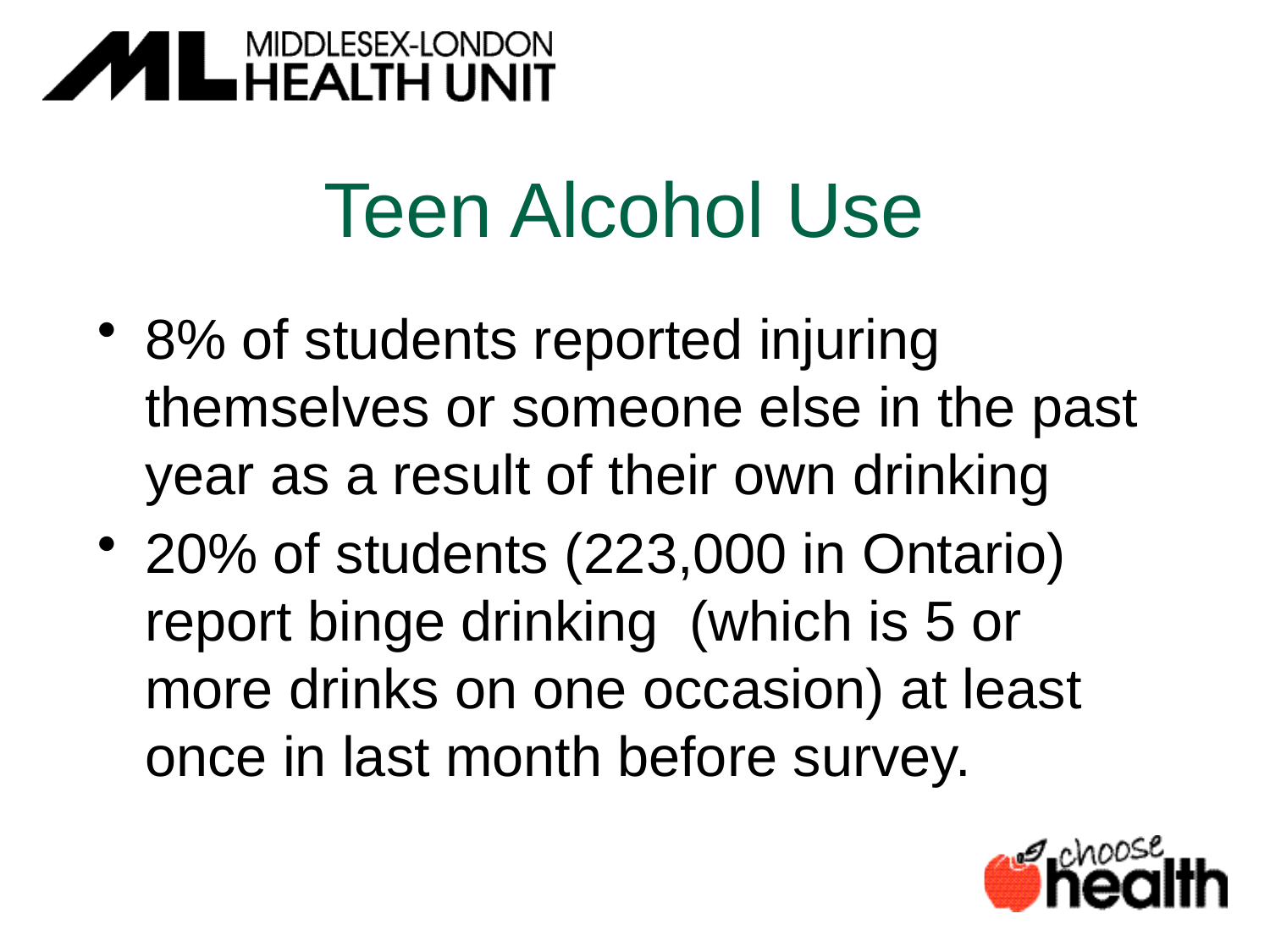

# Teen Alcohol Use
8% of students reported injuring themselves or someone else in the past year as a result of their own drinking
20% of students (223,000 in Ontario) report binge drinking  (which is 5 or more drinks on one occasion) at least once in last month before survey.